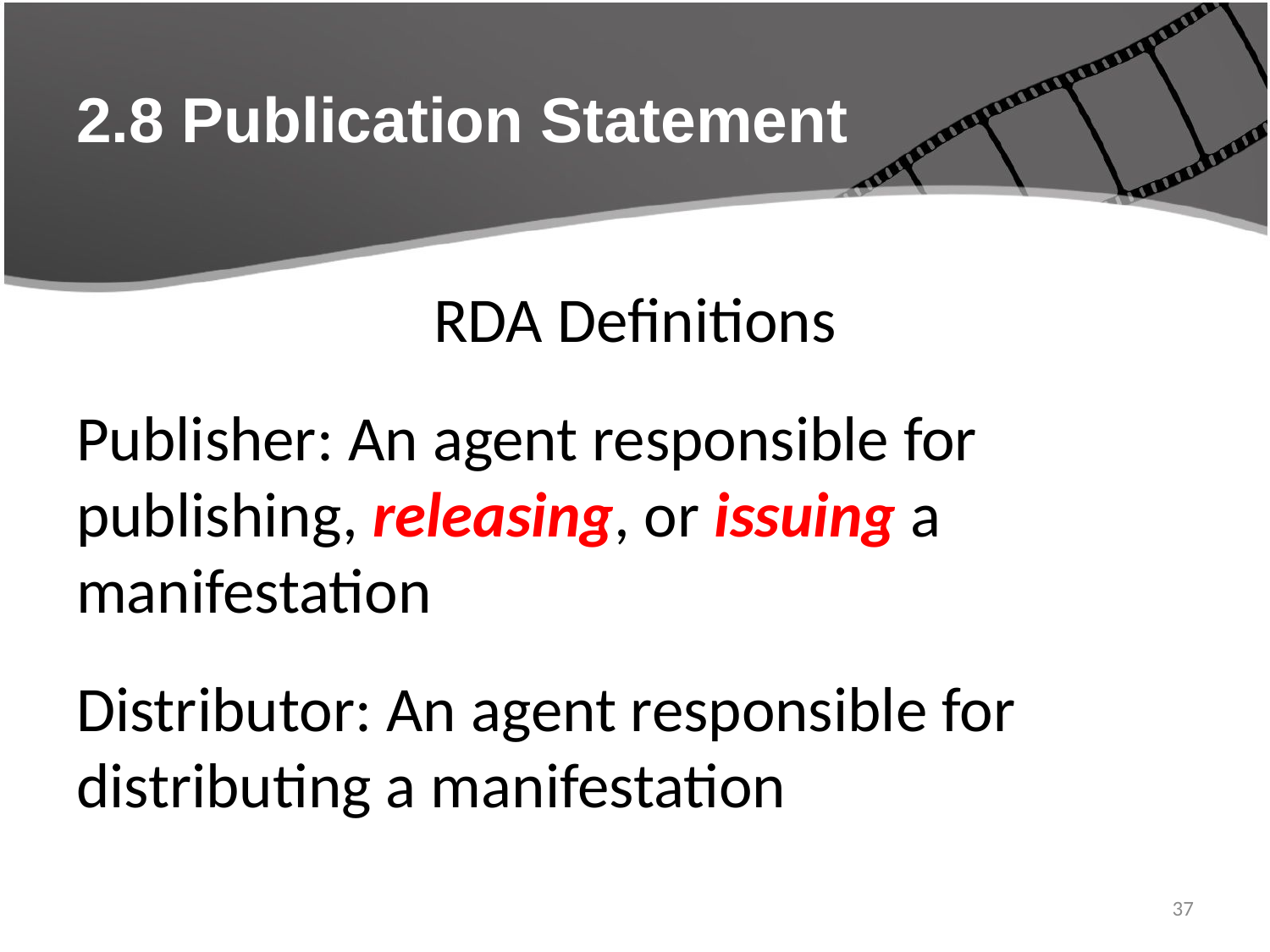

# 2.8 Publication Statement
RDA Definitions

Publisher: An agent responsible for publishing, releasing, or issuing a manifestation

Distributor: An agent responsible for distributing a manifestation

4/22/2016

37